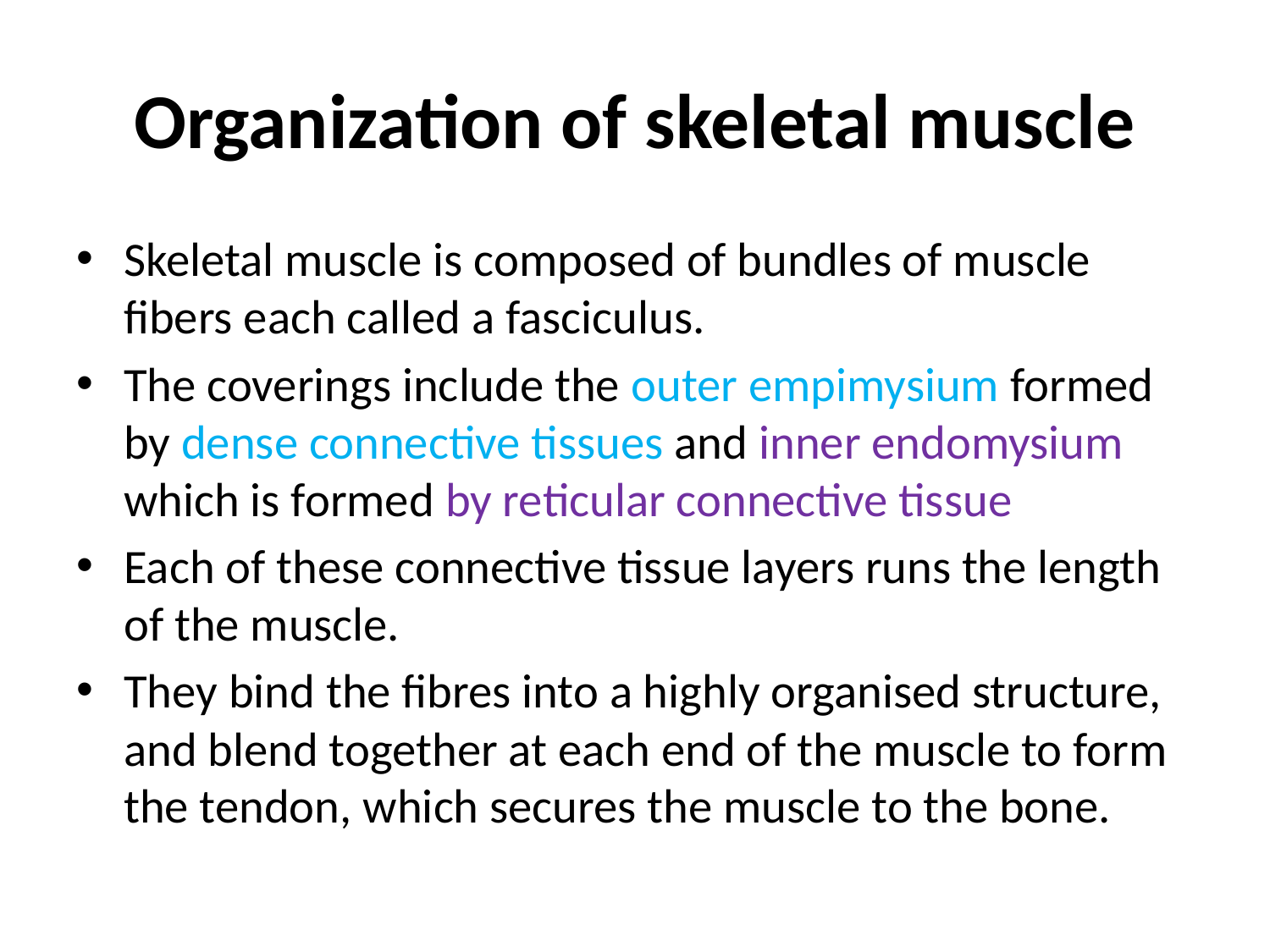

# Organization of skeletal muscle
Skeletal muscle is composed of bundles of muscle fibers each called a fasciculus.
The coverings include the outer empimysium formed by dense connective tissues and inner endomysium  which is formed by reticular connective tissue
Each of these connective tissue layers runs the length of the muscle.
They bind the fibres into a highly organised structure, and blend together at each end of the muscle to form the tendon, which secures the muscle to the bone.